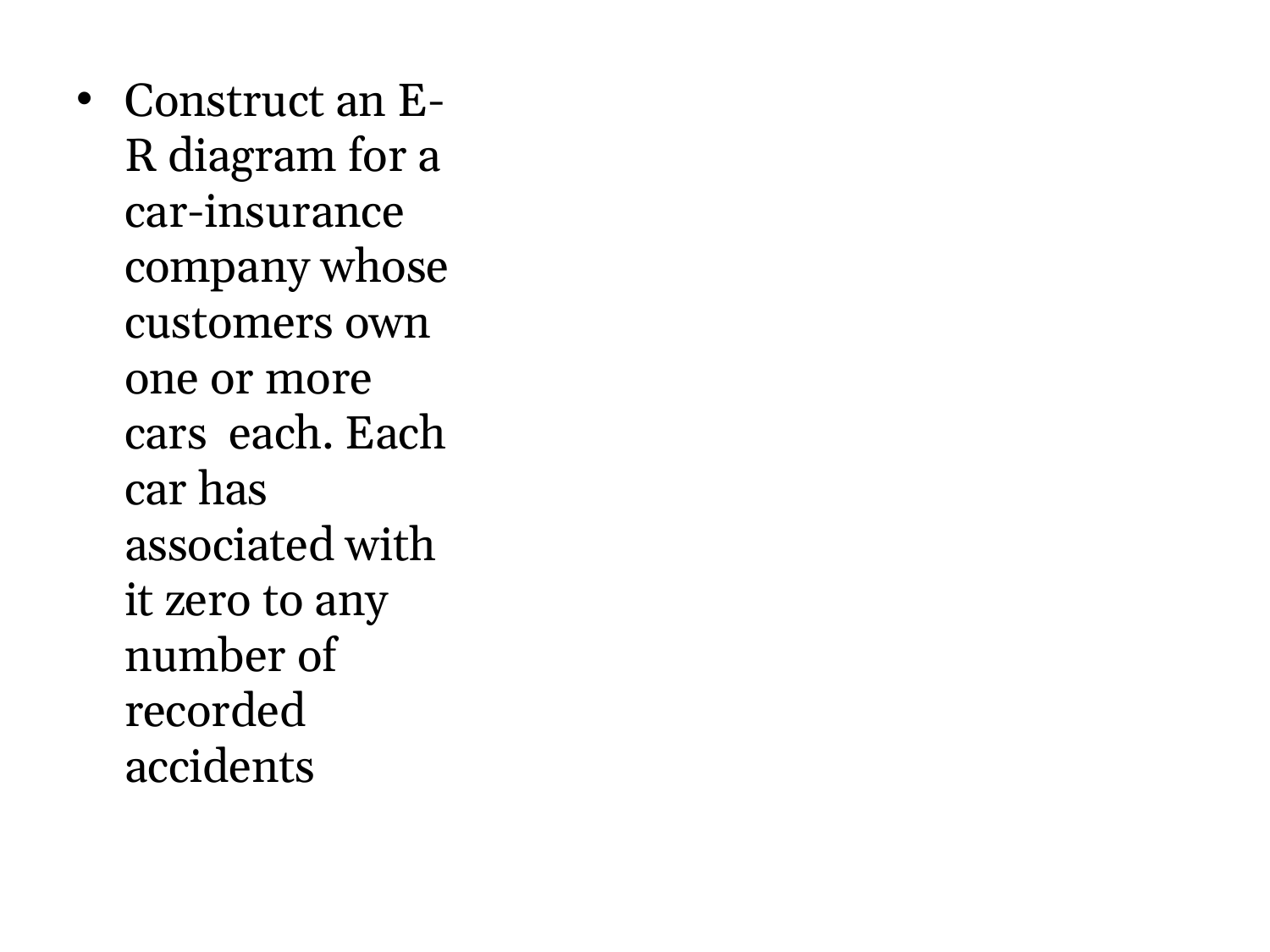

123
#

Construct an E-R diagram for a car-insurance  company whose customers own one or more cars  each. Each car has associated with it zero to any  number of recorded accidents